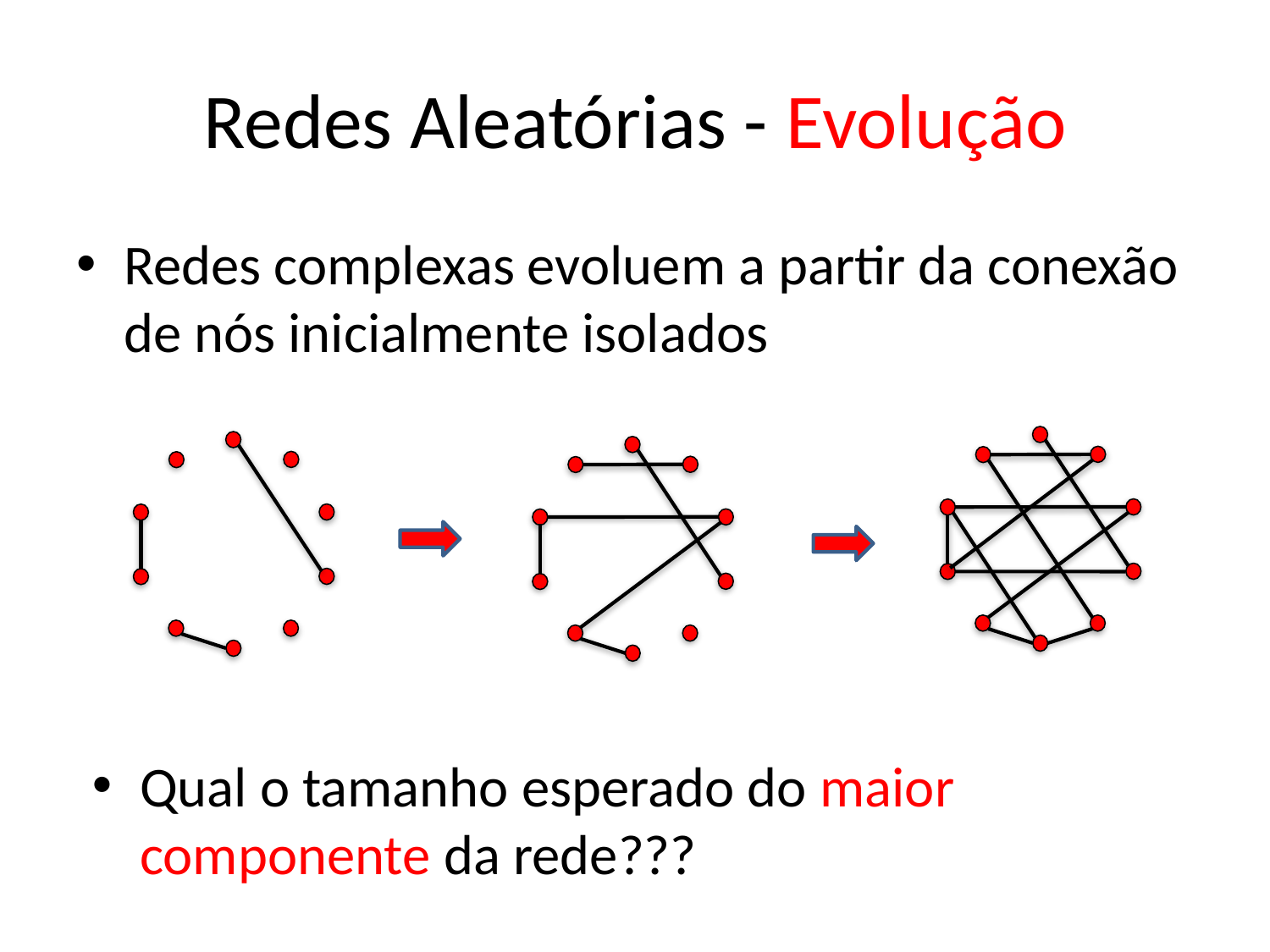

# Redes Aleatórias - Evolução
Redes complexas evoluem a partir da conexão de nós inicialmente isolados

Qual o tamanho esperado do maior componente da rede???